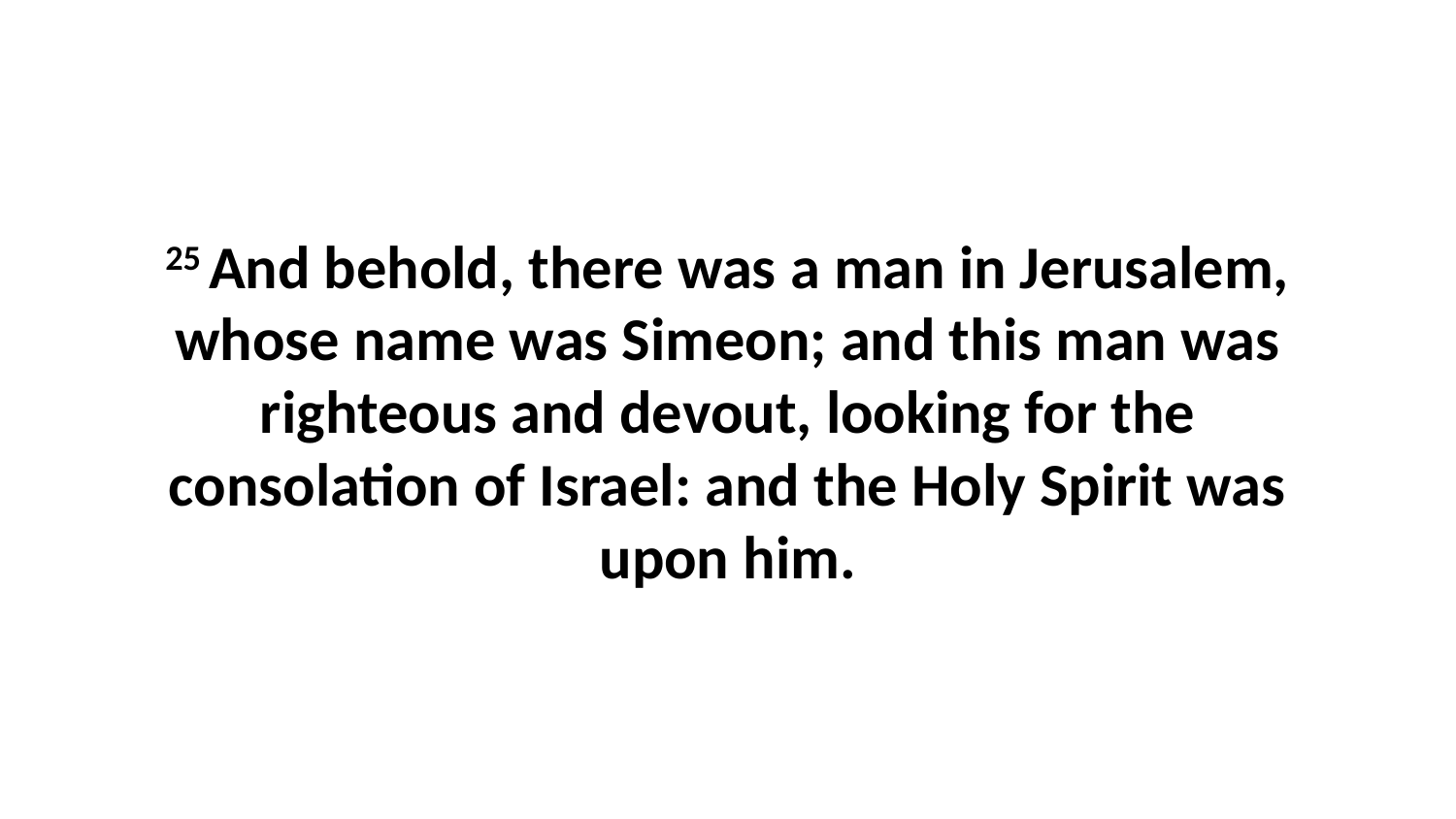

25 And behold, there was a man in Jerusalem, whose name was Simeon; and this man was righteous and devout, looking for the consolation of Israel: and the Holy Spirit was upon him.